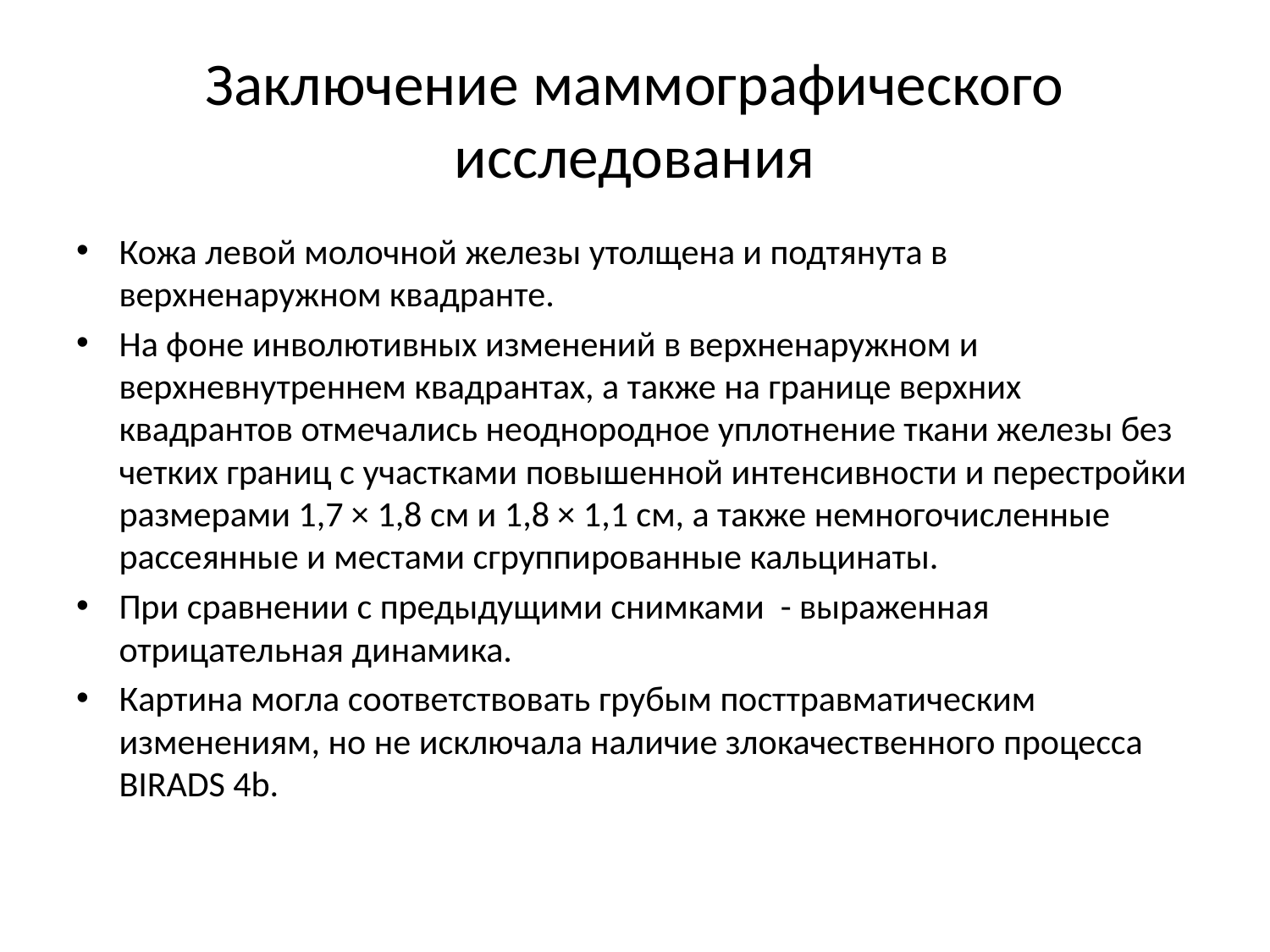

# Заключение маммографического исследования
Кожа левой молочной железы утолщена и подтянута в верхненаружном квадранте.
На фоне инволютивных изменений в верхненаружном и верхневнутреннем квадрантах, а также на границе верхних квадрантов отмечались неоднородное уплотнение ткани железы без четких границ с участками повышенной интенсивности и перестройки размерами 1,7 × 1,8 см и 1,8 × 1,1 см, а также немногочисленные рассеянные и местами сгруппированные кальцинаты.
При сравнении с предыдущими снимками  - выраженная отрицательная динамика.
Картина могла соответствовать грубым посттравматическим изменениям, но не исключала наличие злокачественного процесса BIRADS 4b.